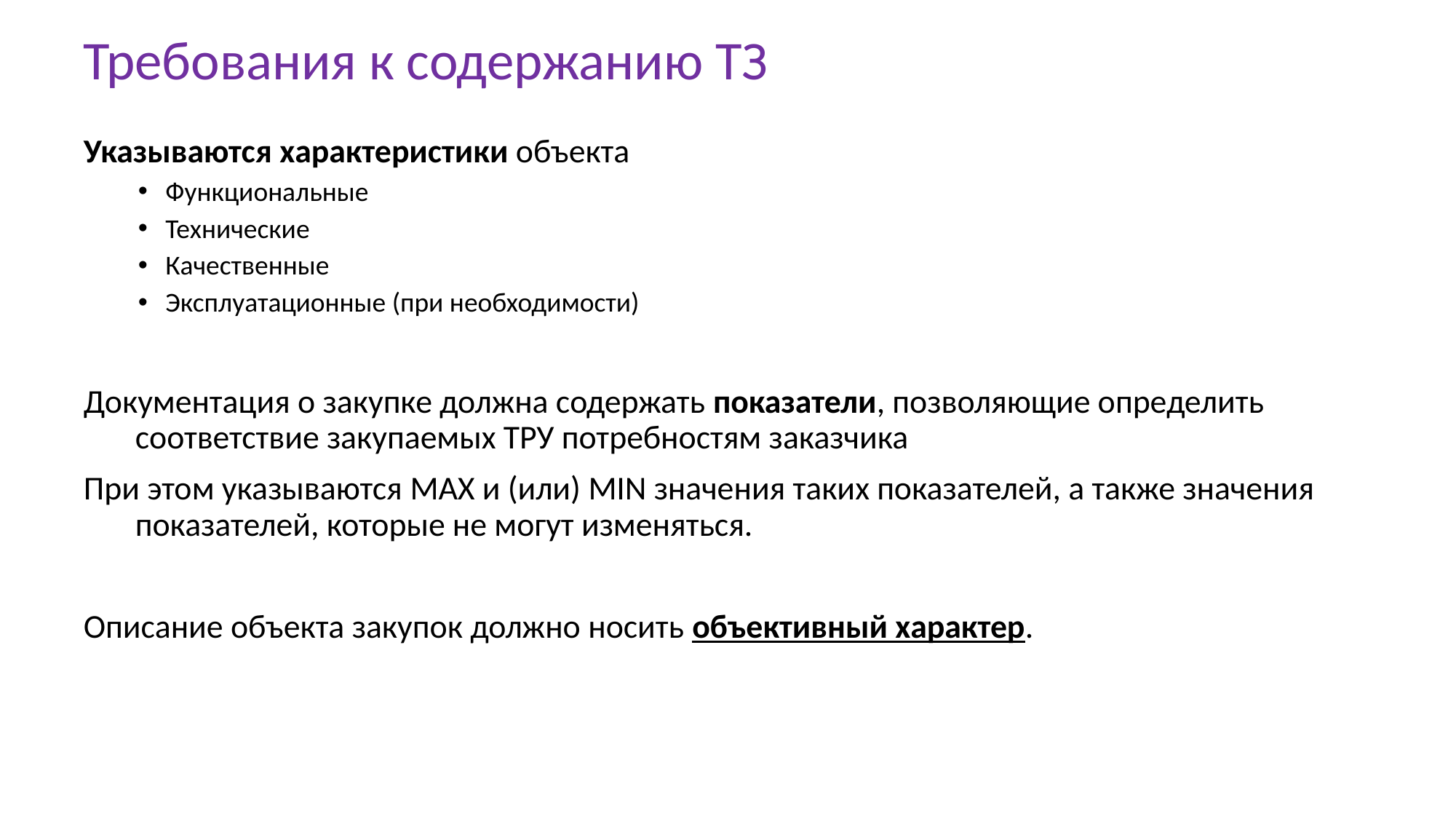

# Требования к содержанию ТЗ
Указываются характеристики объекта
Функциональные
Технические
Качественные
Эксплуатационные (при необходимости)

Документация о закупке должна содержать показатели, позволяющие определить соответствие закупаемых ТРУ потребностям заказчика
При этом указываются MAX и (или) MIN значения таких показателей, а также значения показателей, которые не могут изменяться.

Описание объекта закупок должно носить объективный характер.